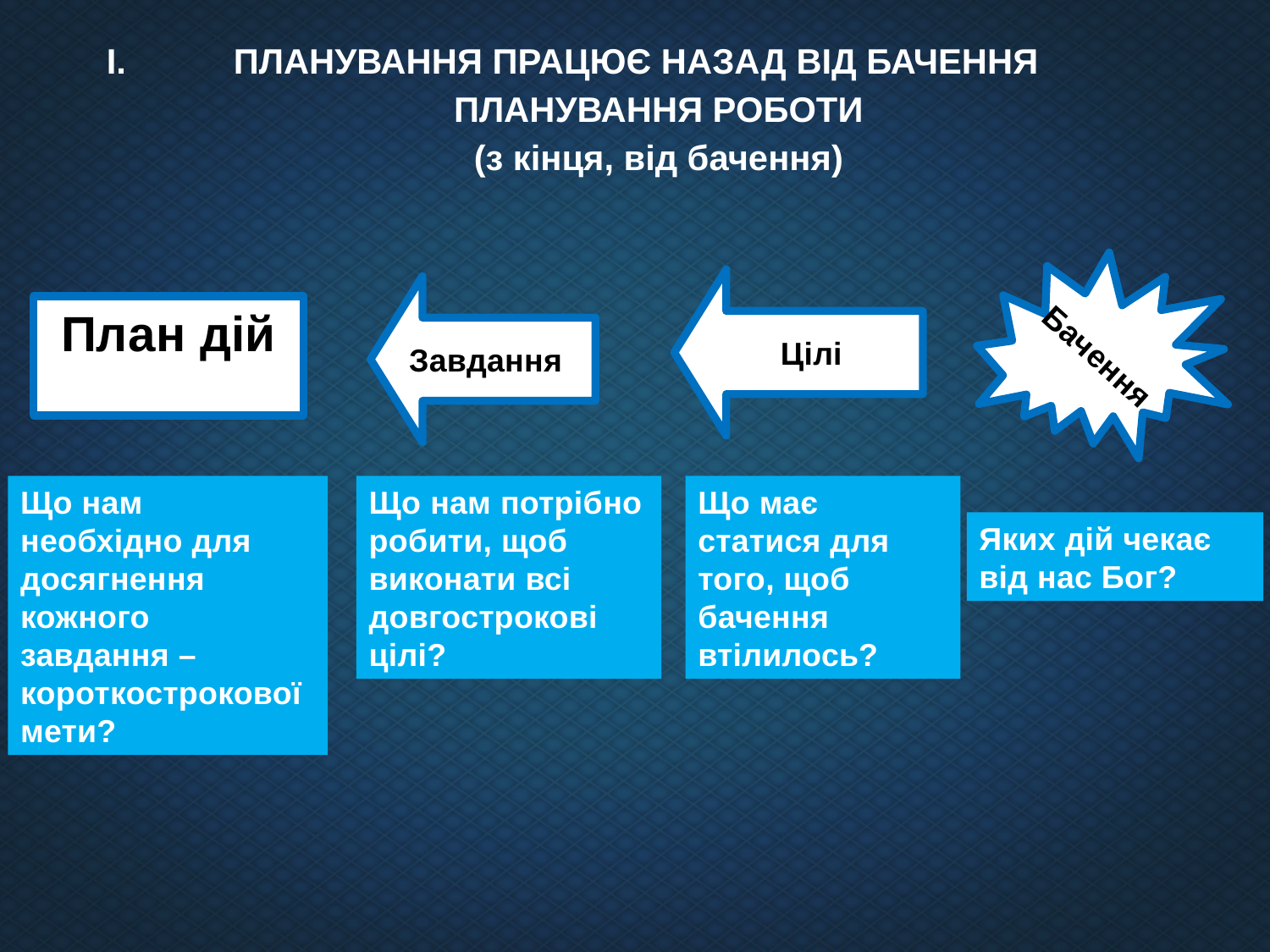

І.	ПЛАНУВАННЯ ПРАЦЮЄ НАЗАД ВІД БАЧЕННЯ
ПЛАНУВАННЯ РОБОТИ
(з кінця, від бачення)
Бачення
Цілі
Завдання
План дій
Що нам
необхідно для досягнення кожного
завдання – короткострокової мети?
Що нам потрібно робити, щоб виконати всі довгострокові цілі?
Що має статися для того, щоб бачення втілилось?
Яких дій чекає від нас Бог?